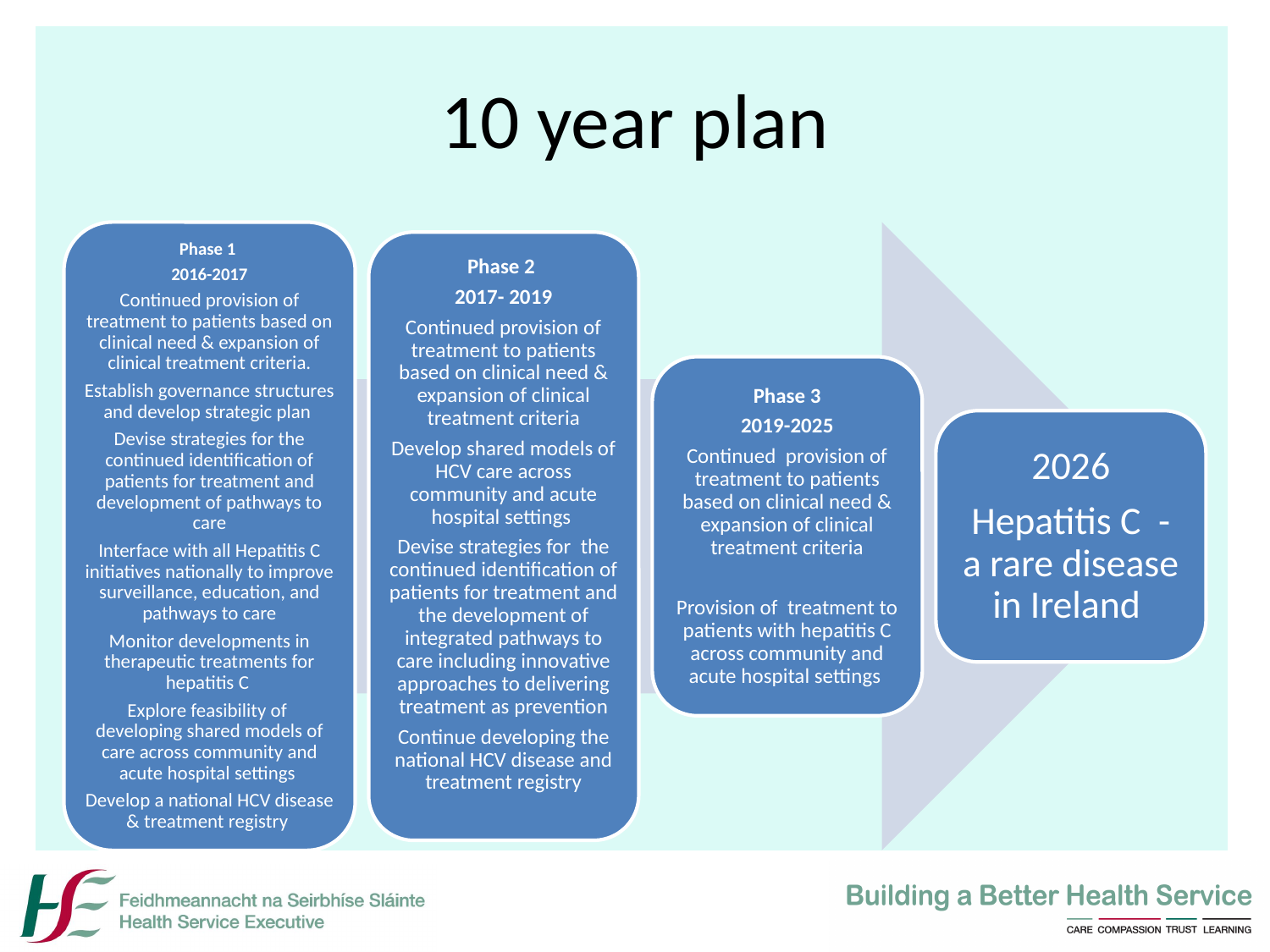

# 10 year plan
Phase 1
2016-2017
Continued provision of treatment to patients based on clinical need & expansion of clinical treatment criteria.
Establish governance structures and develop strategic plan
Devise strategies for the continued identification of patients for treatment and development of pathways to care
Interface with all Hepatitis C initiatives nationally to improve surveillance, education, and pathways to care
Monitor developments in therapeutic treatments for hepatitis C
Explore feasibility of  developing shared models of care across community and acute hospital settings
Develop a national HCV disease & treatment registry
Phase 2
2017- 2019
Continued provision of treatment to patients based on clinical need & expansion of clinical treatment criteria
Develop shared models of HCV care across community and acute hospital settings
Devise strategies for  the continued identification of patients for treatment and the development of integrated pathways to care including innovative approaches to delivering treatment as prevention
Continue developing the national HCV disease and treatment registry

Phase 3
2019-2025
Continued  provision of treatment to patients based on clinical need & expansion of clinical treatment criteria

Provision of  treatment to patients with hepatitis C across community and acute hospital settings
2026
Hepatitis C  - a rare disease in Ireland